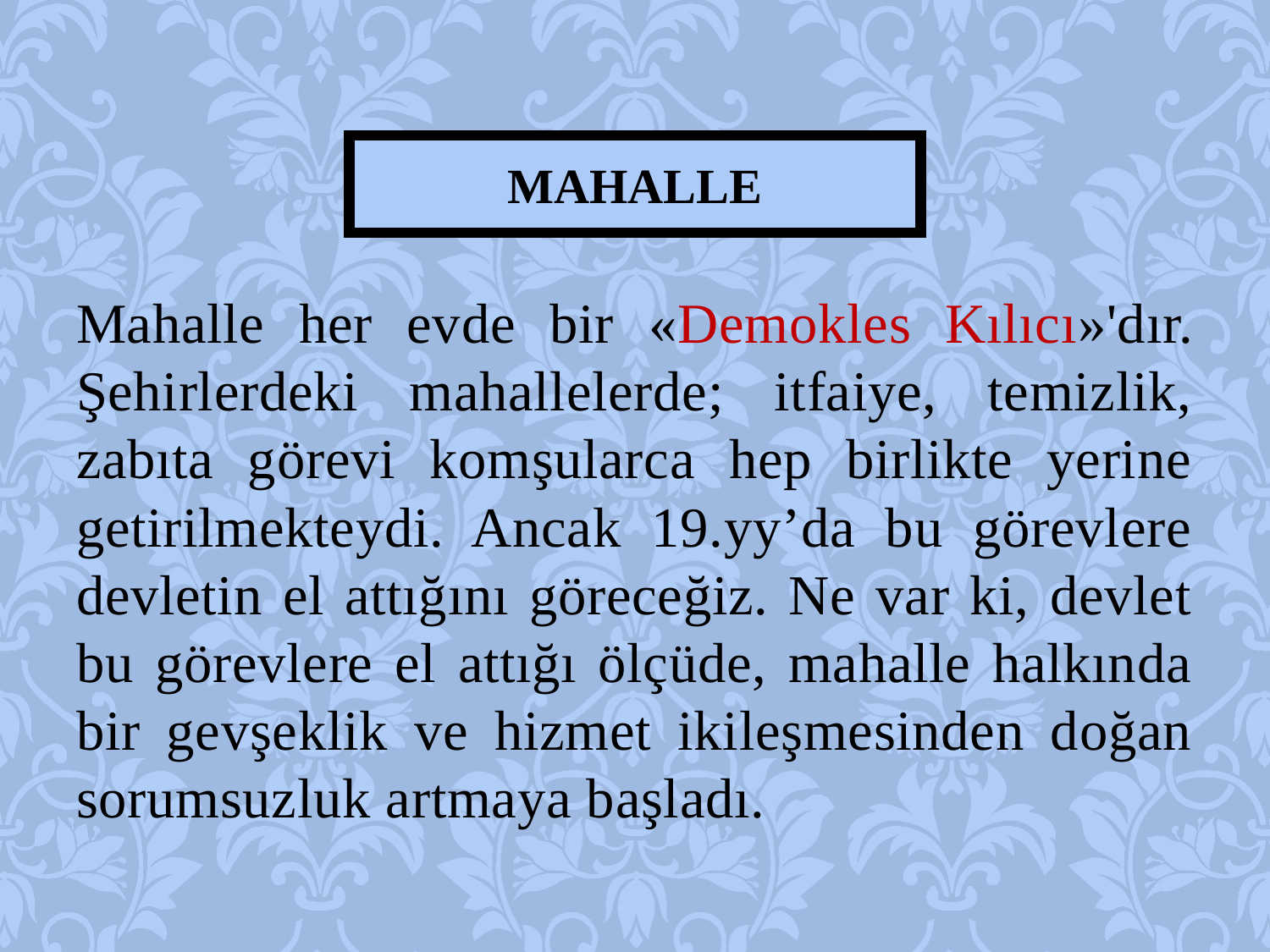

# MAHALLE
Mahalle her evde bir «Demokles Kılıcı»'dır. Şehirlerdeki mahallelerde; itfaiye, temizlik, zabıta görevi komşularca hep birlikte yerine getirilmekteydi. Ancak 19.yy’da bu görevlere devletin el attığını göreceğiz. Ne var ki, devlet bu görevlere el attığı ölçüde, mahalle halkında bir gevşeklik ve hizmet ikileşmesinden doğan sorumsuzluk artmaya başladı.